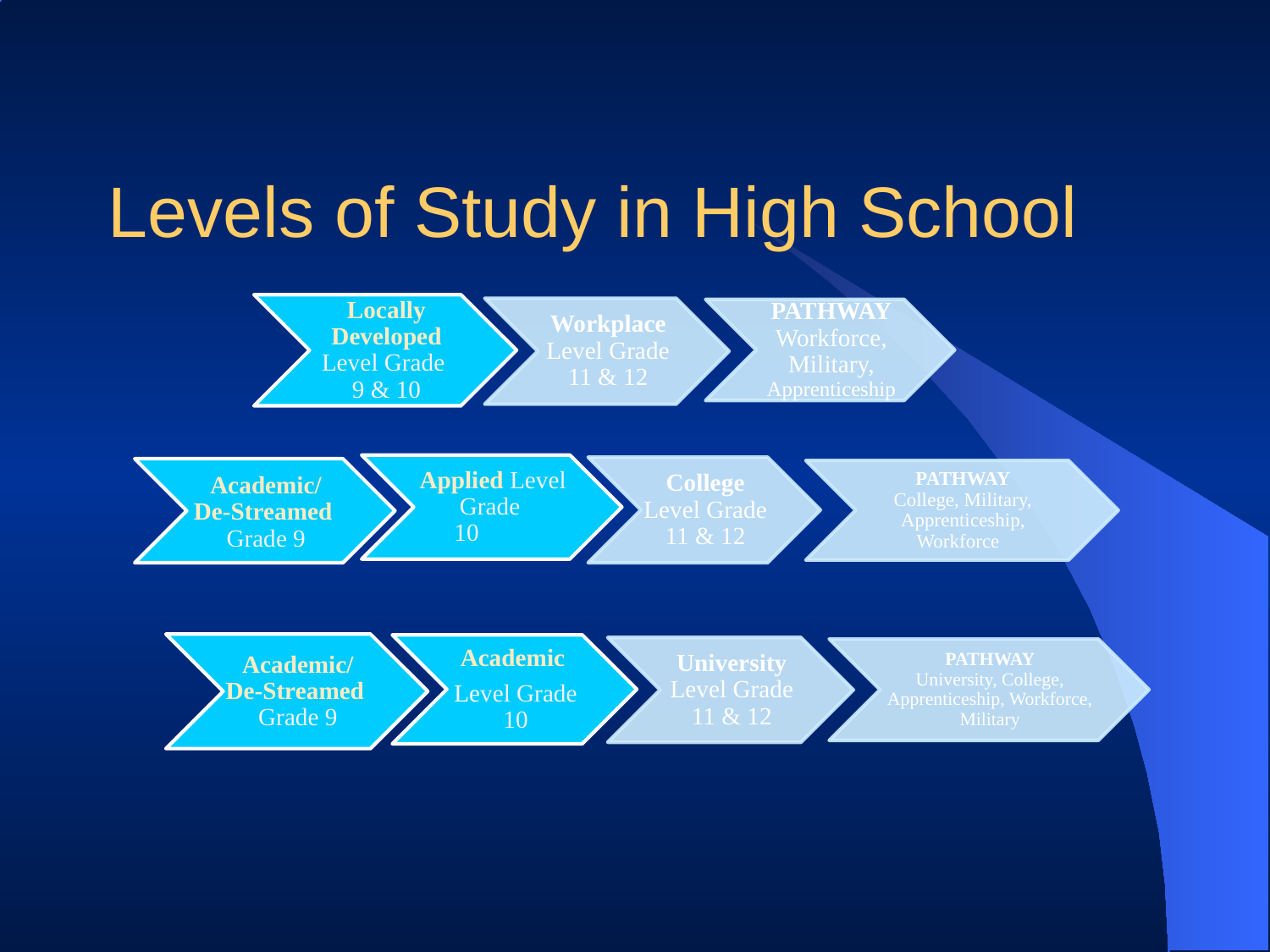

# Levels of Study in High School
Academic/
De-Streamed  Grade 9
Workplace Level Grade 11 & 12
PATHWAY
Workforce, Military, Apprenticeship
Applied Level Grade
    10
College Level Grade 11 & 12
PATHWAY
College, Military, Apprenticeship, Workforce
Locally Developed Level Grade
9 & 10
University Level Grade 11 & 12
PATHWAY
University, College, Apprenticeship, Workforce, Military
Academic
Level Grade 10
Academic/
De-Streamed  Grade 9